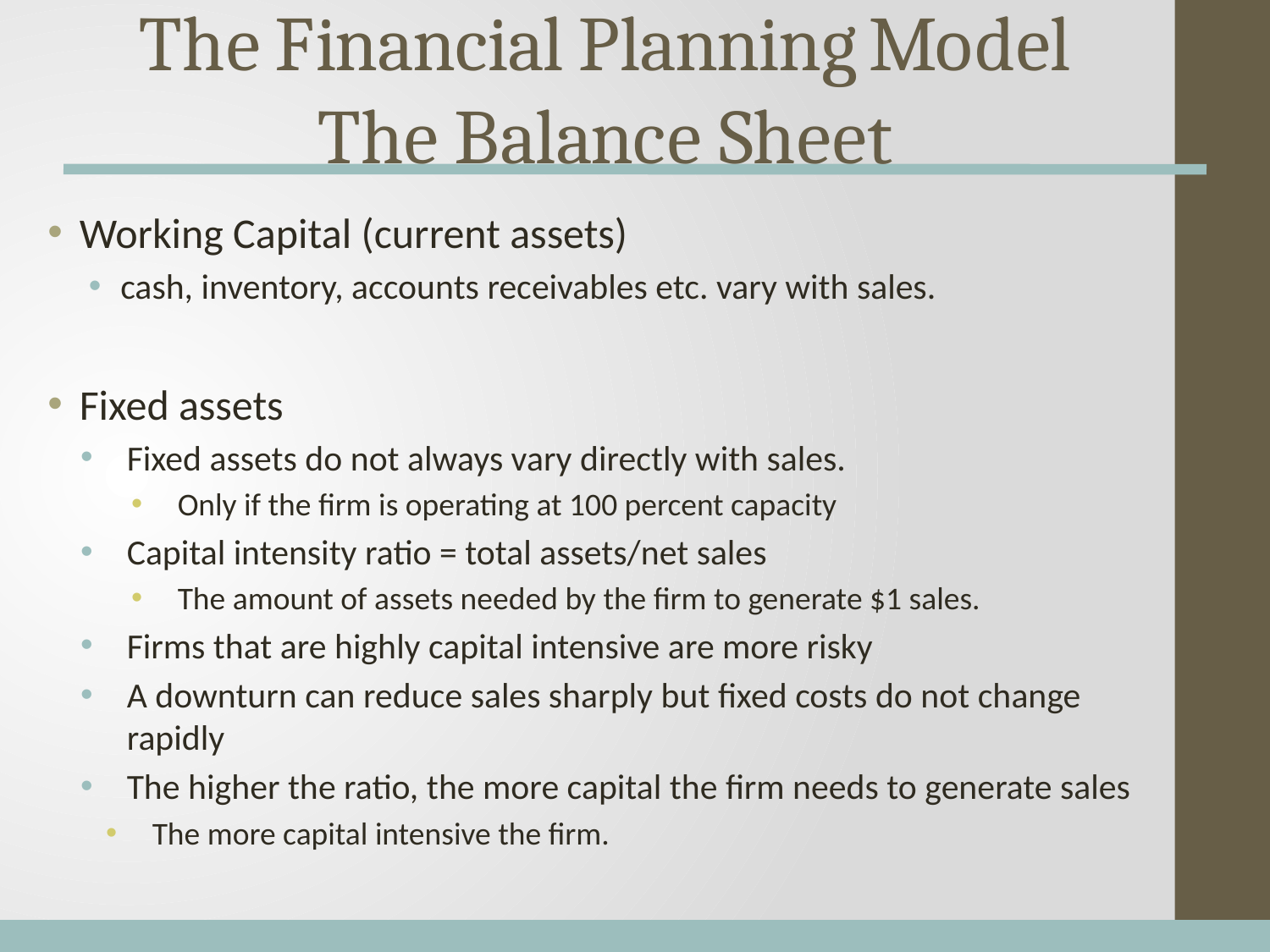

# The Financial Planning Model The Balance Sheet

Working Capital (current assets)
cash, inventory, accounts receivables etc. vary with sales.

Fixed assets
Fixed assets do not always vary directly with sales.
Only if the firm is operating at 100 percent capacity
Capital intensity ratio = total assets/net sales
The amount of assets needed by the firm to generate $1 sales.
Firms that are highly capital intensive are more risky
A downturn can reduce sales sharply but fixed costs do not change rapidly
The higher the ratio, the more capital the firm needs to generate sales
The more capital intensive the firm.